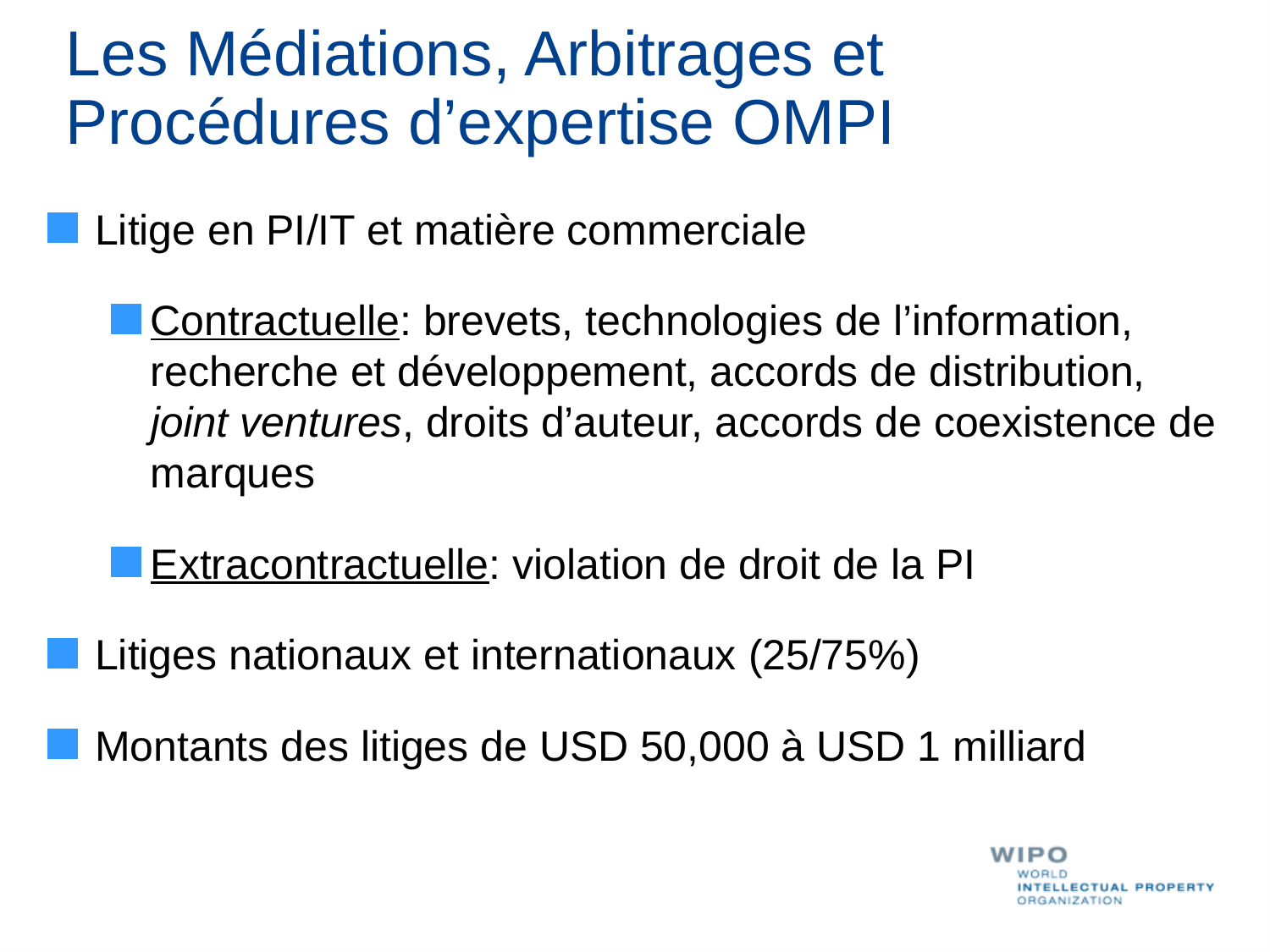

Les Médiations, Arbitrages et Procédures d’expertise OMPI
Litige en PI/IT et matière commerciale
Contractuelle: brevets, technologies de l’information, recherche et développement, accords de distribution, joint ventures, droits d’auteur, accords de coexistence de marques
Extracontractuelle: violation de droit de la PI
Litiges nationaux et internationaux (25/75%)
Montants des litiges de USD 50,000 à USD 1 milliard